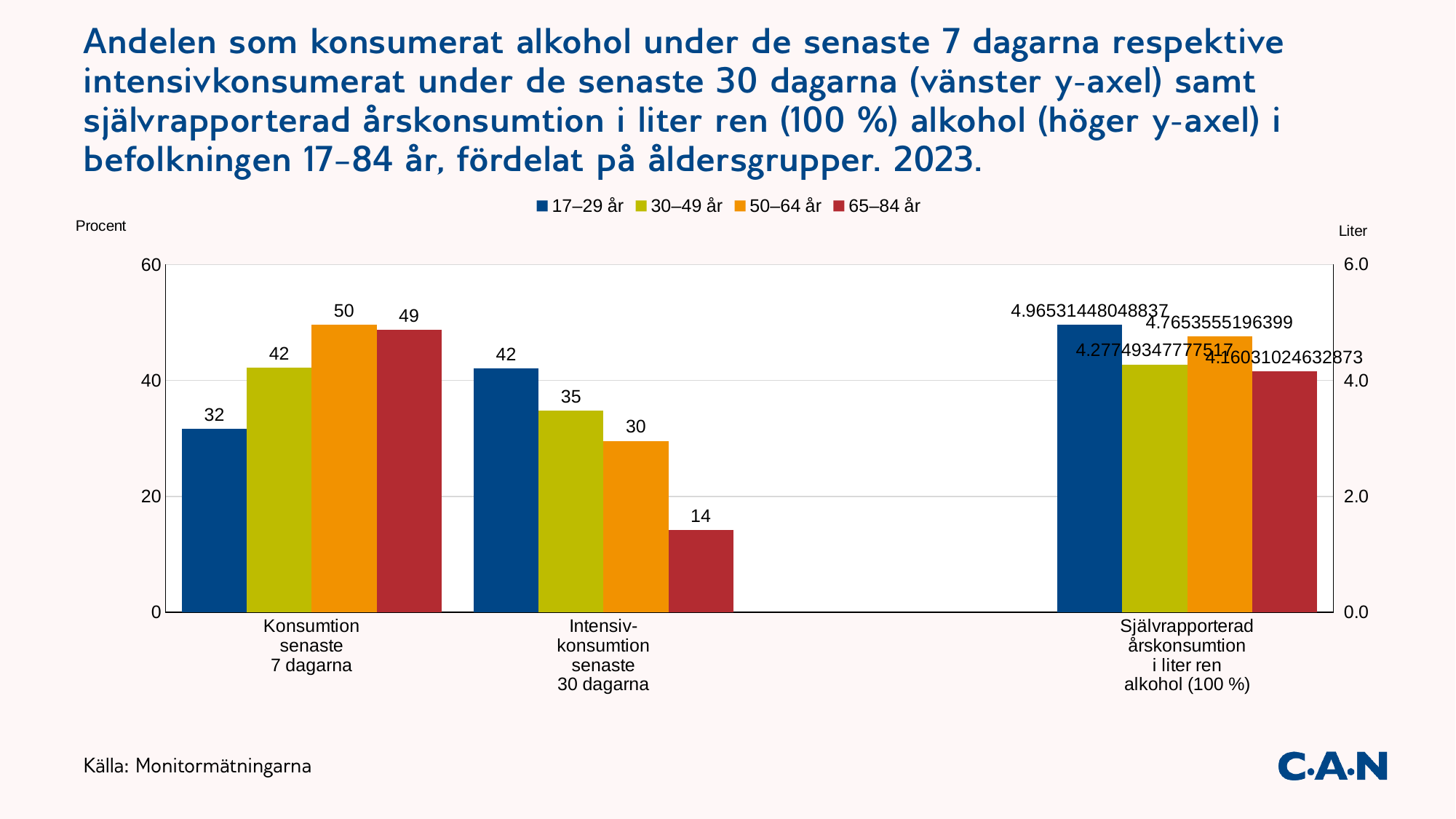

# Andelen som konsumerat alkohol under de senaste 7 dagarna respektive intensivkonsumerat under de senaste 30 dagarna (vänster y-axel) samt självrapporterad årskonsumtion i liter ren (100 %) alkohol (höger y-axel) i befolkningen 17–84 år, fördelat på åldersgrupper. 2023.

### Chart

| Category | 17–29 år | 30–49 år | 50–64 år | 65–84 år | 17–29 år | 30–49 år | 50–64 år | 65–84 år |
|---|---|---|---|---|---|---|---|---|
| Konsumtion
senaste
7 dagarna | 31.689163083265 | 42.1719701308498 | 49.6145368838201 | 48.7736783064496 | None | None | None | None |
| Intensiv-
konsumtion
senaste
30 dagarna | 42.1125121055132 | 34.779393975549 | 29.5826553106058 | 14.2513238930224 | None | None | None | None |
|  | None | None | None | None | None | None | None | None |
| Självrapporterad
årskonsumtion
i liter ren
alkohol (100 %) | None | None | None | None | 4.965314480488367 | 4.2774934777751685 | 4.765355519639895 | 4.16031024632873 |
Källa: Monitormätningarna